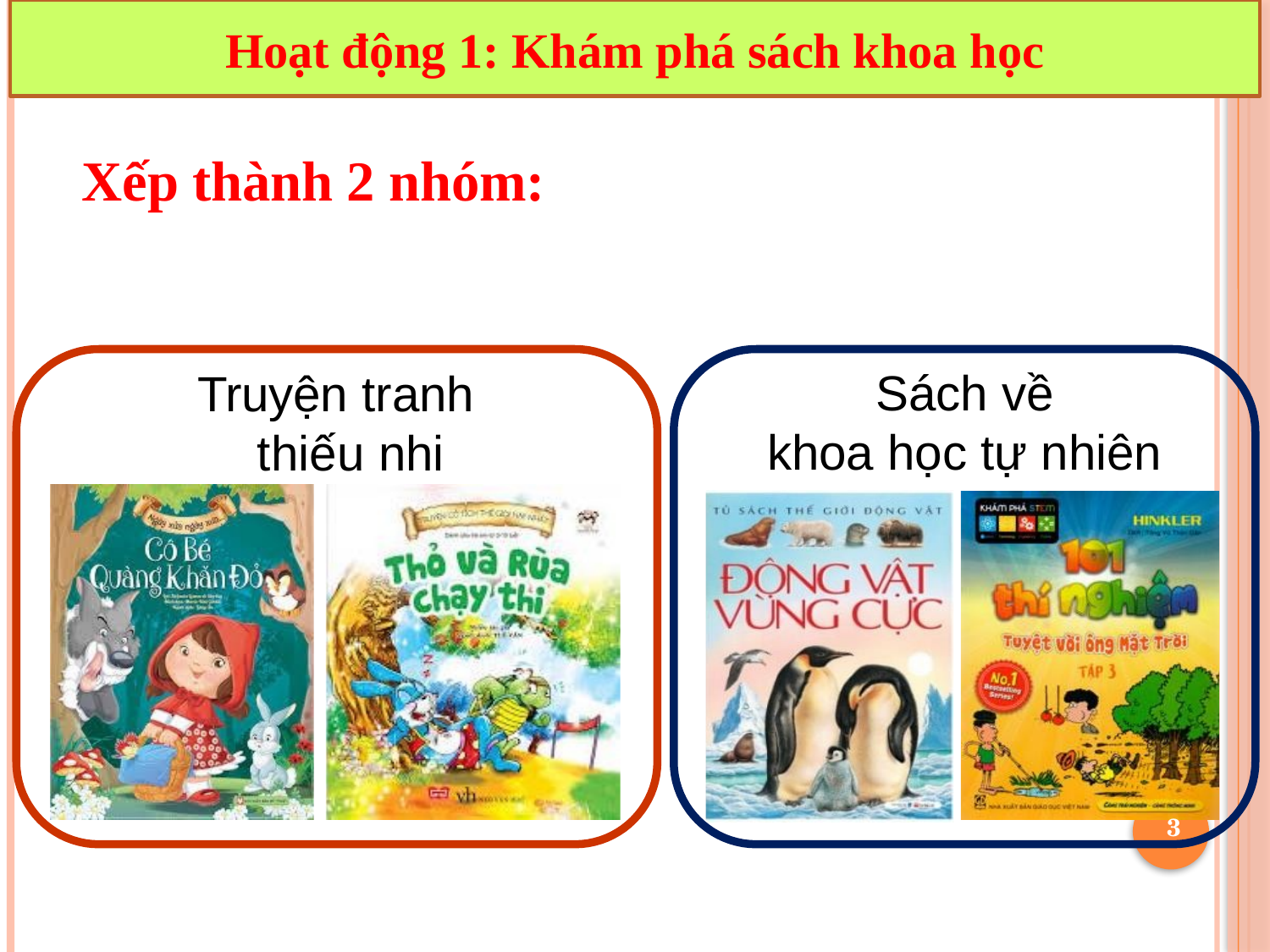

3

Hoạt động 1: Khám phá sách khoa học

Xếp thành 2 nhóm:

Sách về  khoa học tự nhiên
Truyện tranh  thiếu nhi